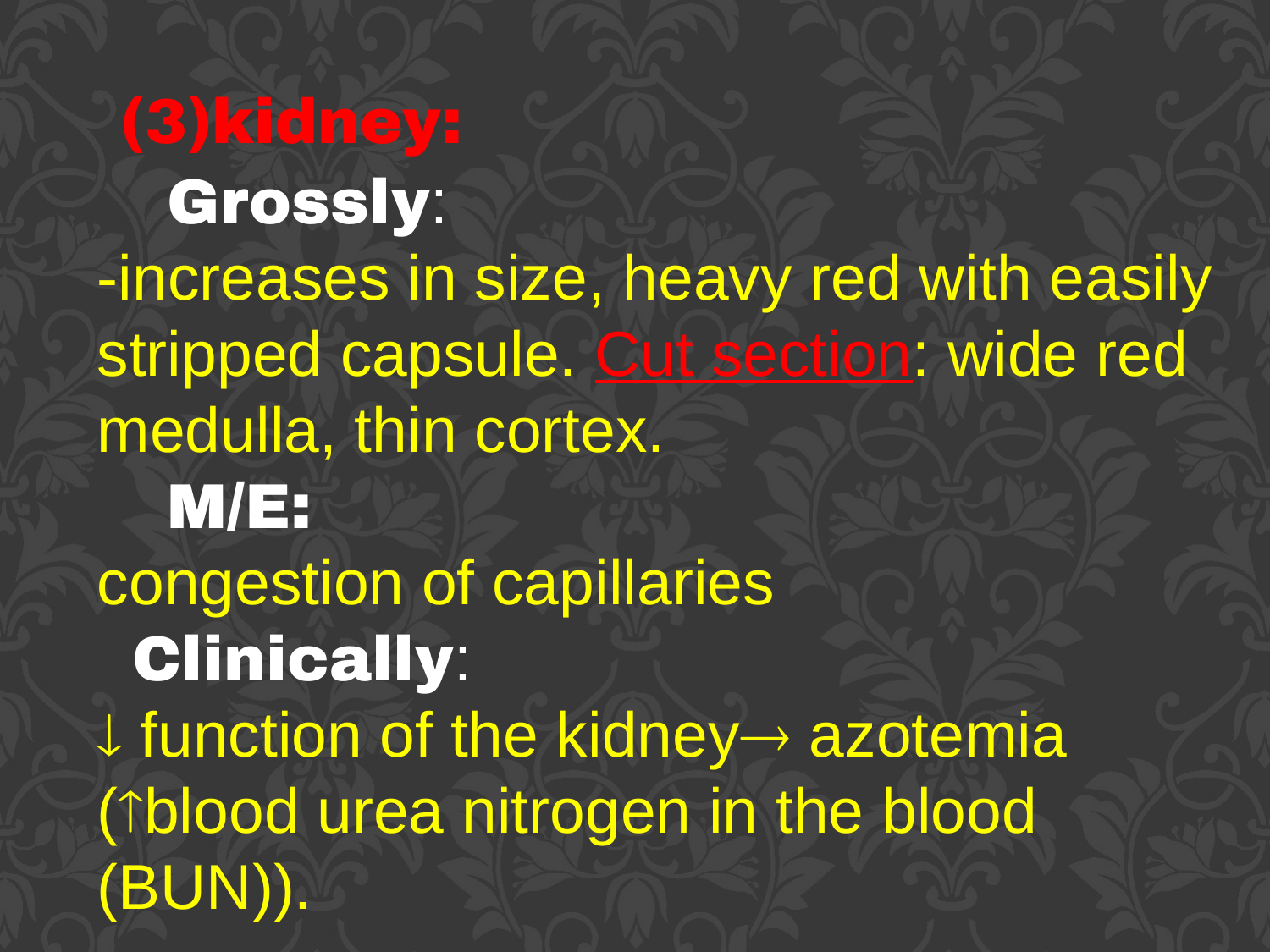

(3)kidney:
    Grossly:
-increases in size, heavy red with easily stripped capsule. Cut section: wide red medulla, thin cortex.
    M/E:
congestion of capillaries
  Clinically:
↓ function of the kidney→ azotemia (↑blood urea nitrogen in the blood (BUN)).